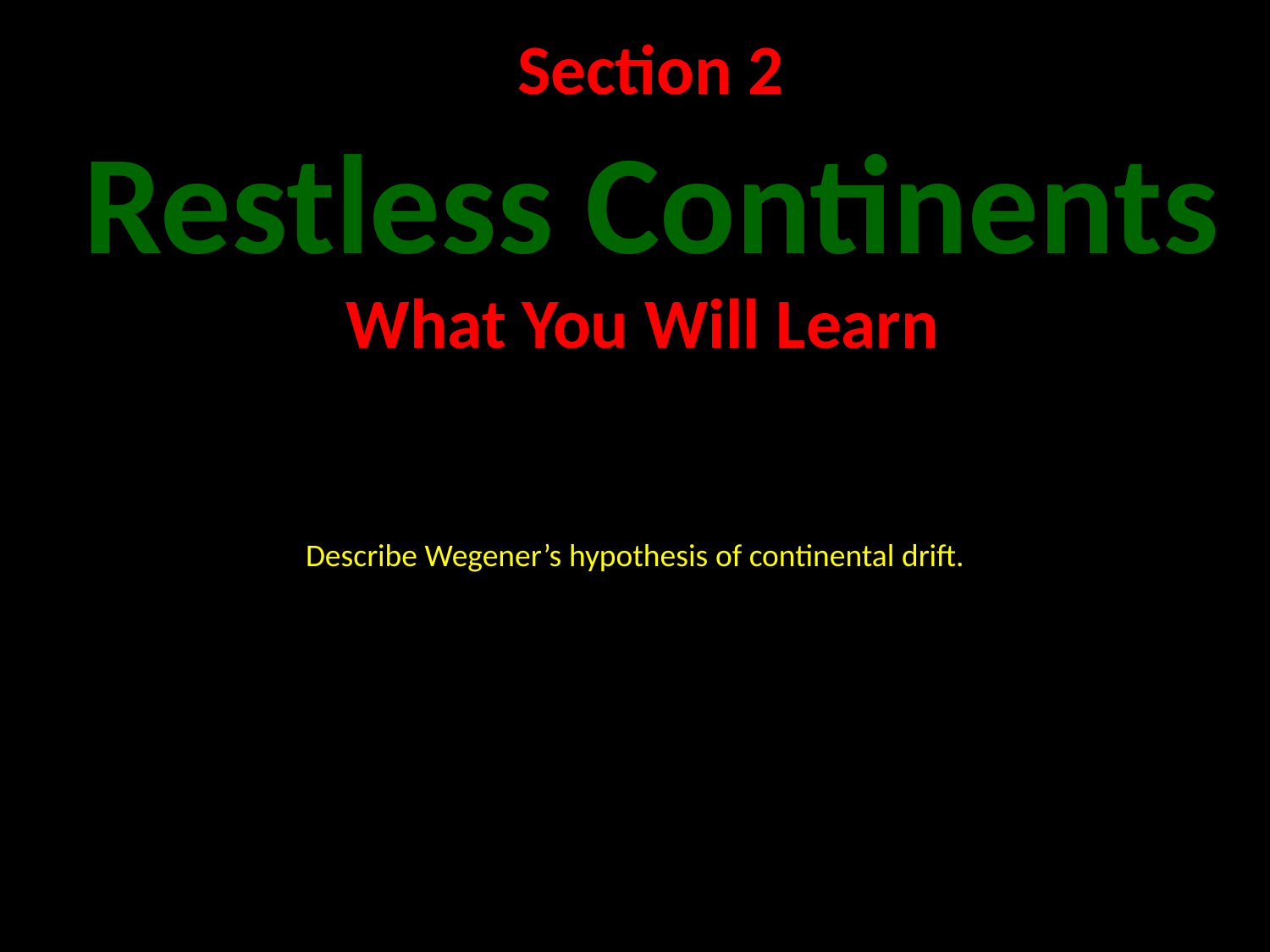

Restless Continents
# Section 2

What You Will Learn

Describe Wegener’s hypothesis of continental drift.

Explain how sea-floor spreading provides a way for continents to move.

Describe how new oceanic lithosphere forms at mid-ocean ridges.